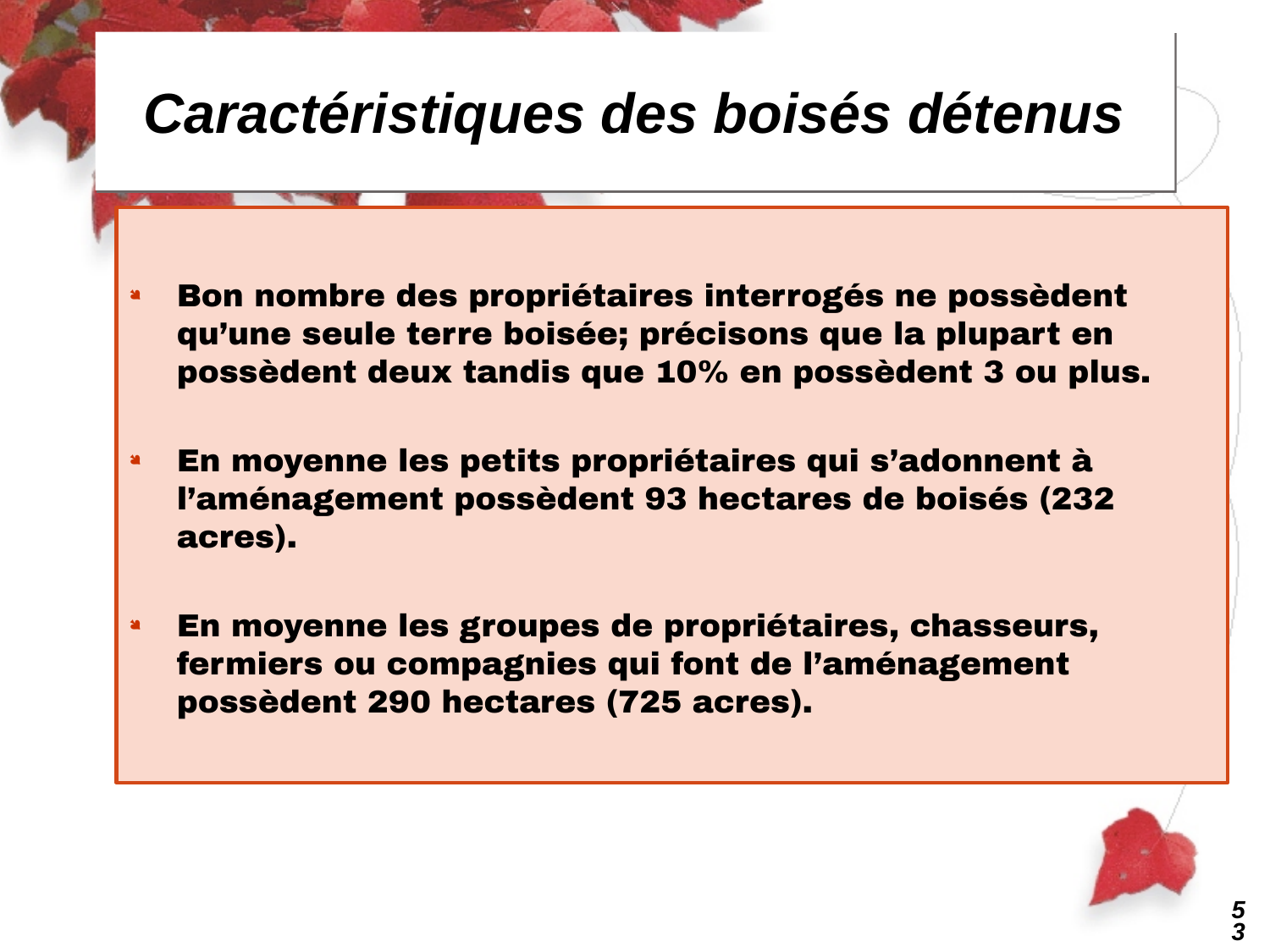

# Caractéristiques des boisés détenus

Bon nombre des propriétaires interrogés ne possèdent qu’une seule terre boisée; précisons que la plupart en possèdent deux tandis que 10% en possèdent 3 ou plus.

En moyenne les petits propriétaires qui s’adonnent à l’aménagement possèdent 93 hectares de boisés (232 acres).

En moyenne les groupes de propriétaires, chasseurs, fermiers ou compagnies qui font de l’aménagement possèdent 290 hectares (725 acres).
53